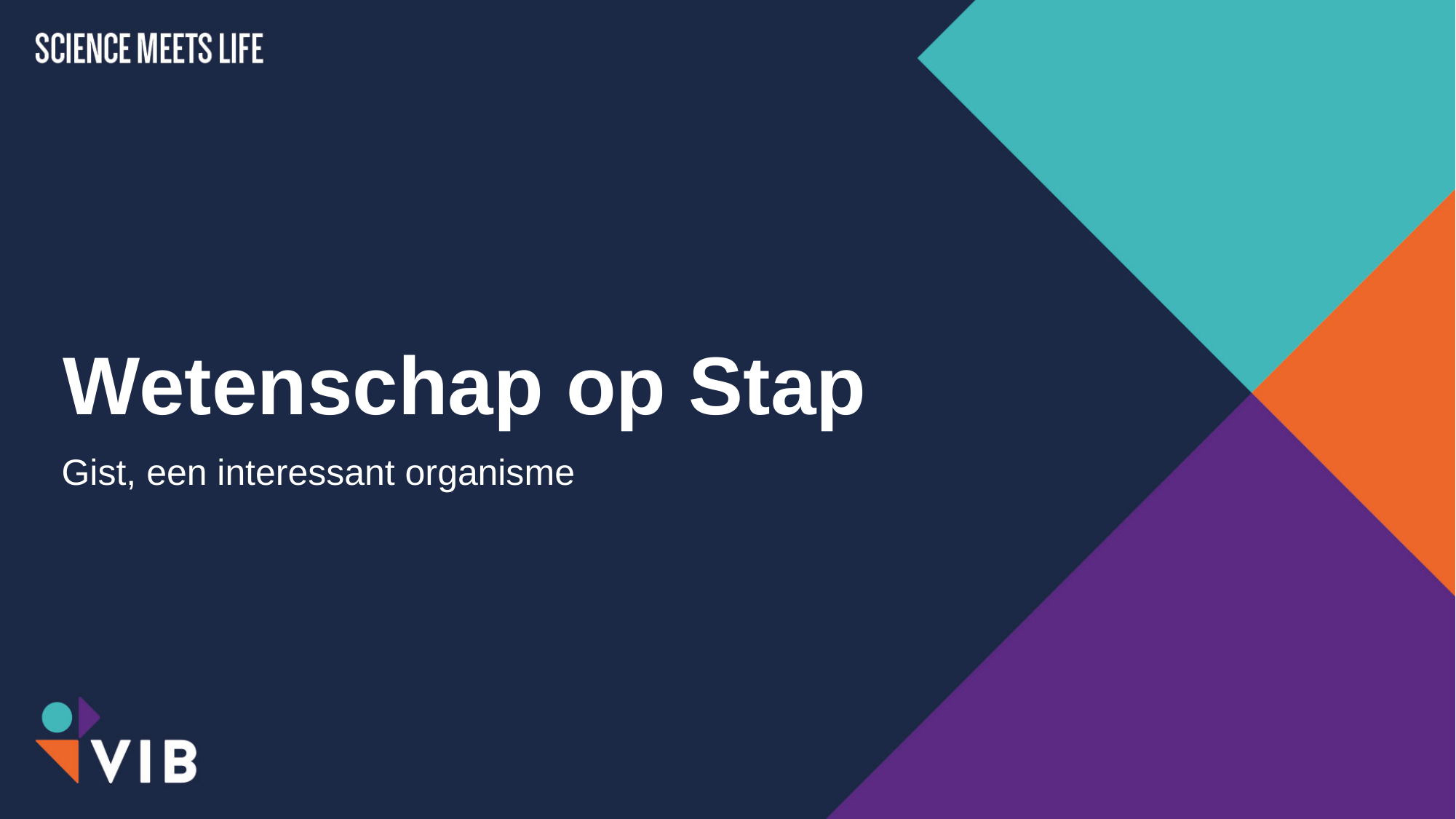

# Wetenschap op Stap
Gist, een interessant organisme